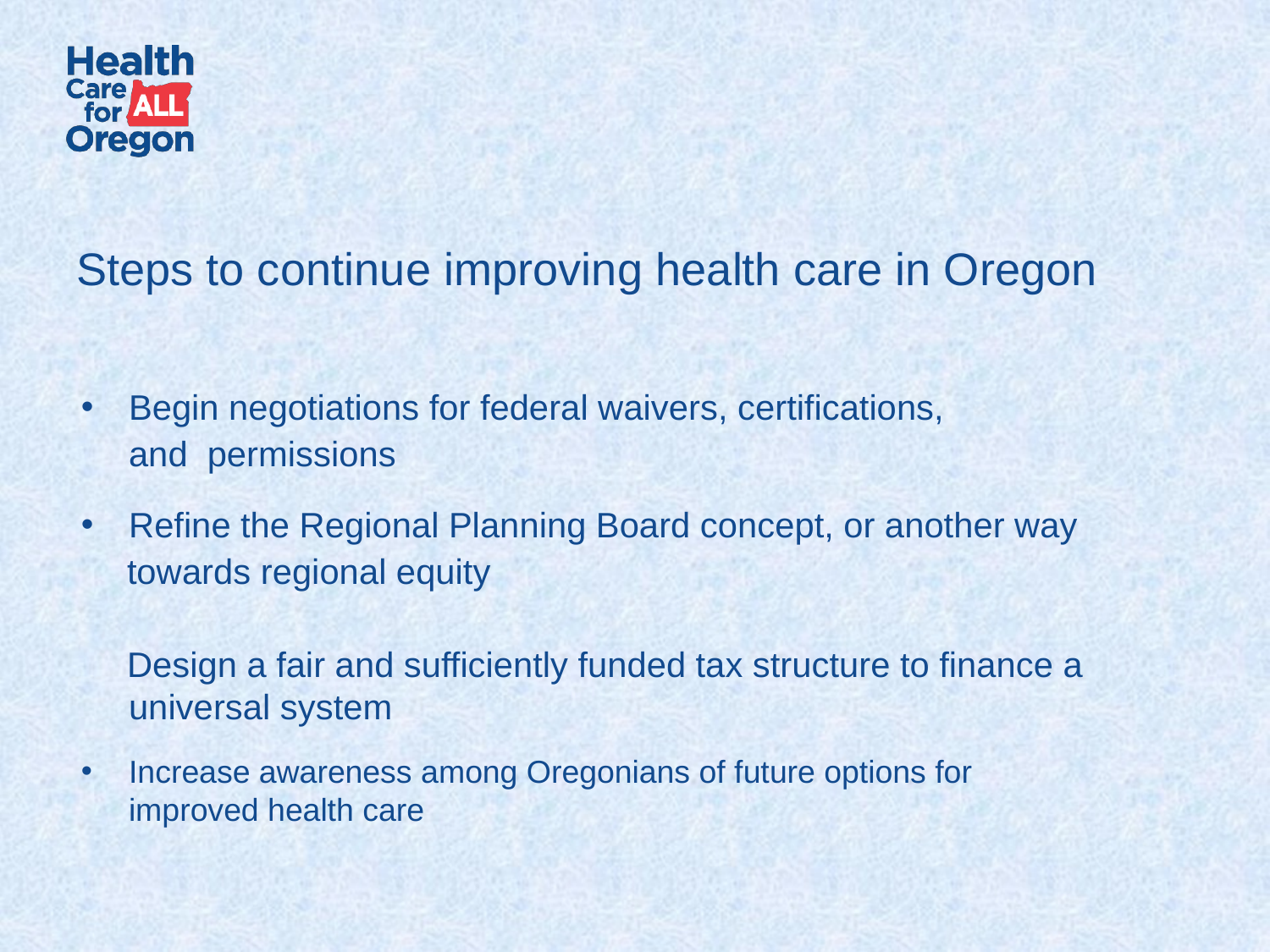

#

Steps to continue improving health care in Oregon
Begin negotiations for federal waivers, certifications, and  permissions
Refine the Regional Planning Board concept, or another way
towards regional equity

Design a fair and sufficiently funded tax structure to finance a universal system
Increase awareness among Oregonians of future options for improved health care